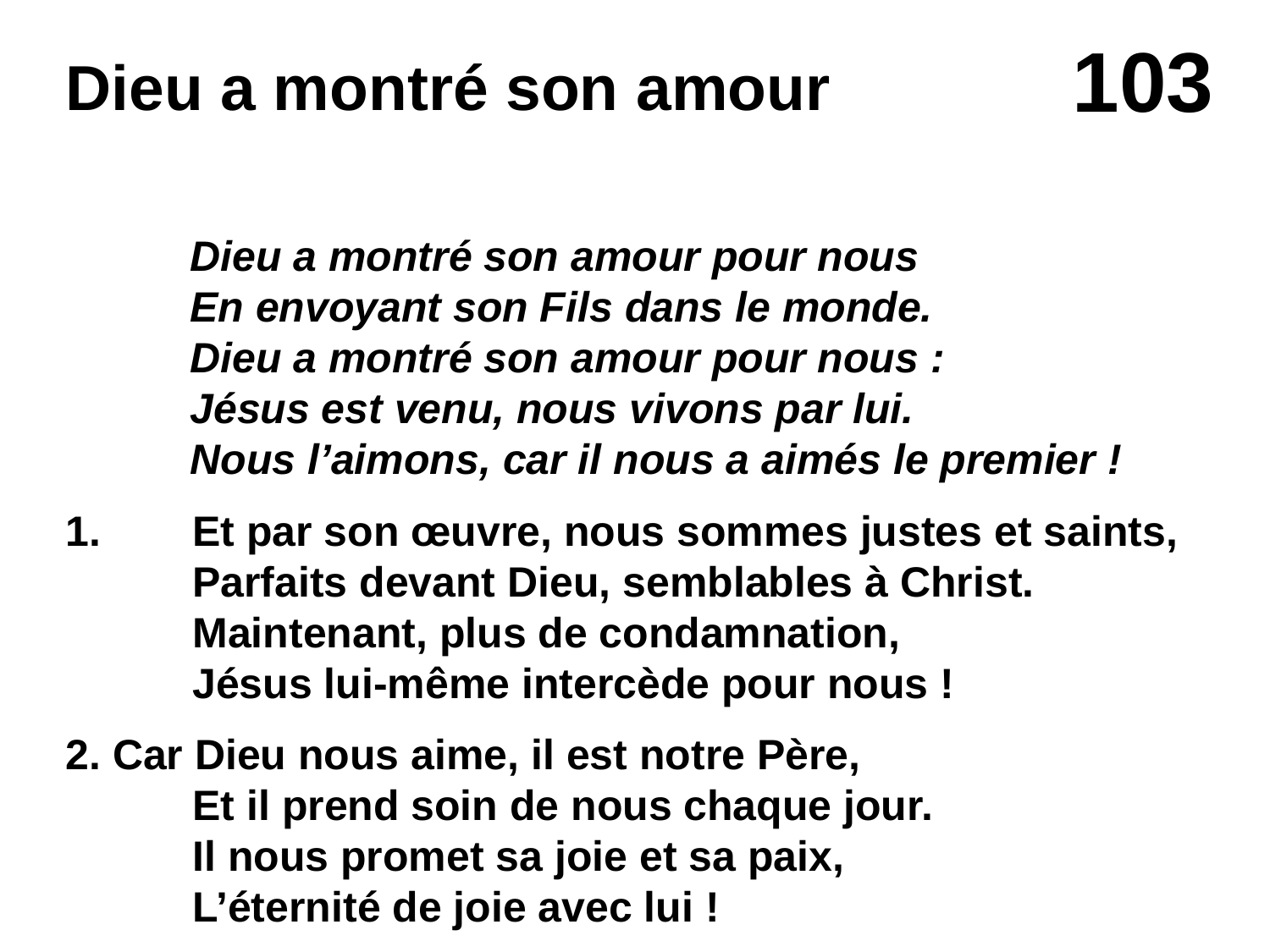

# Dieu a montré son amour
Dieu a montré son amour pour nous
En envoyant son Fils dans le monde.
Dieu a montré son amour pour nous :
Jésus est venu, nous vivons par lui.
Nous l’aimons, car il nous a aimés le premier !
1.	Et par son œuvre, nous sommes justes et saints,
	Parfaits devant Dieu, semblables à Christ.
	Maintenant, plus de condamnation,
	Jésus lui-même intercède pour nous !
2. Car Dieu nous aime, il est notre Père,
	Et il prend soin de nous chaque jour.
	Il nous promet sa joie et sa paix,
	L’éternité de joie avec lui !